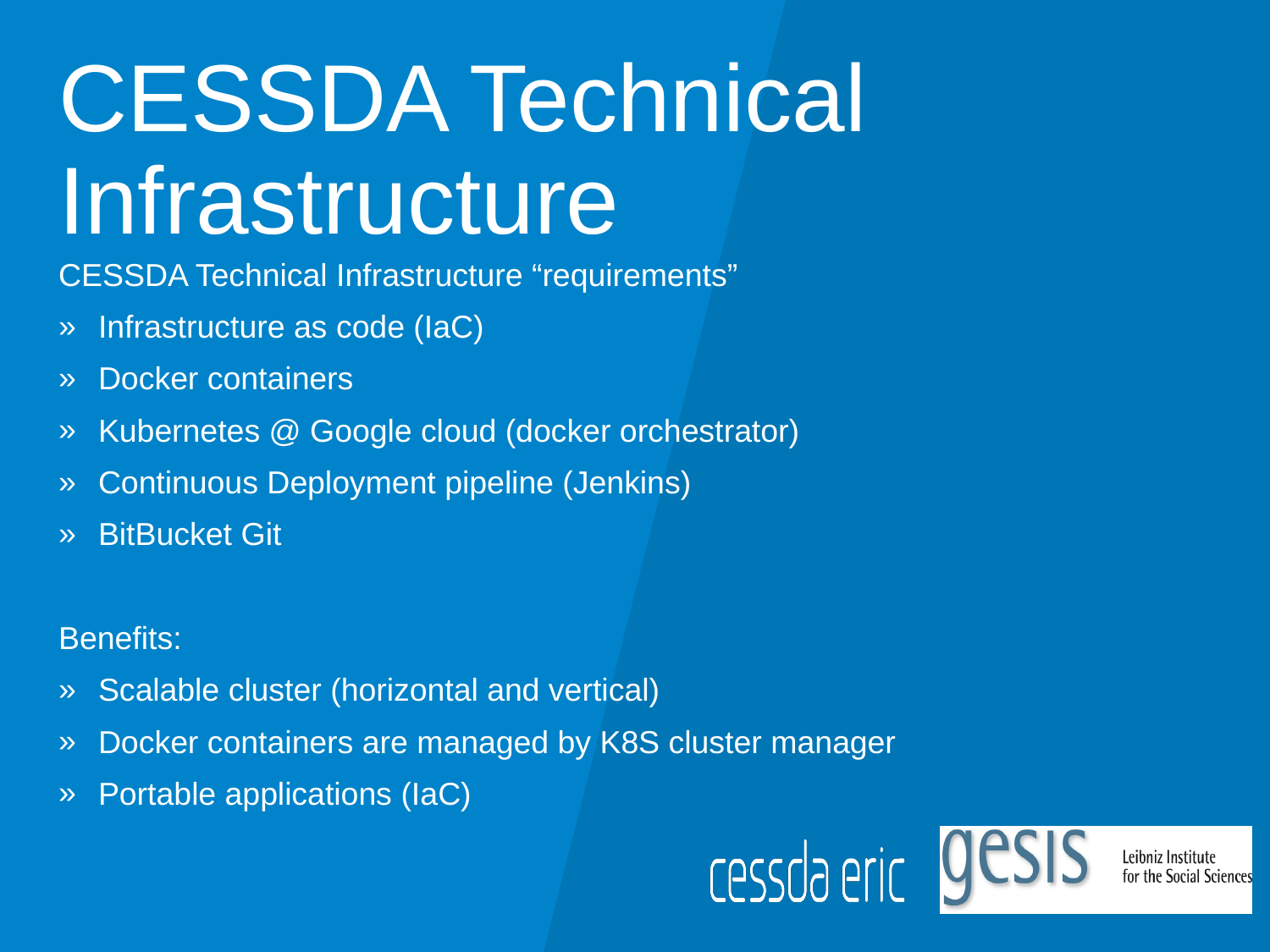

# CESSDA Technical Infrastructure
CESSDA Technical Infrastructure “requirements”
Infrastructure as code (IaC)
Docker containers
Kubernetes @ Google cloud (docker orchestrator)
Continuous Deployment pipeline (Jenkins)
BitBucket Git

Benefits:
Scalable cluster (horizontal and vertical)
Docker containers are managed by K8S cluster manager
Portable applications (IaC)